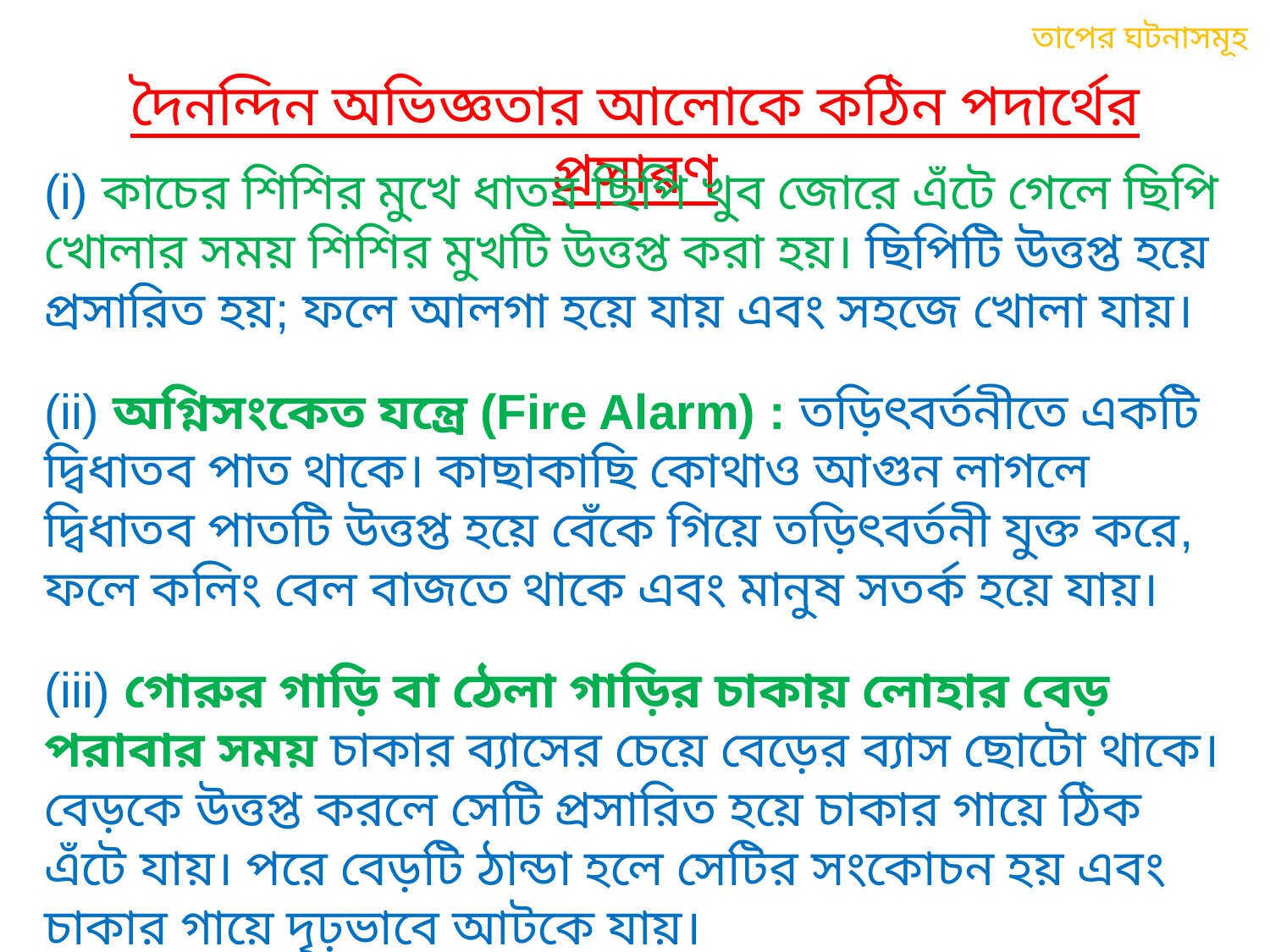

তাপের ঘটনাসমূহ
দৈনন্দিন অভিজ্ঞতার আলোকে কঠিন পদার্থের প্রসারণ
(i) কাচের শিশির মুখে ধাতব ছিপি খুব জোরে এঁটে গেলে ছিপি খোলার সময় শিশির মুখটি উত্তপ্ত করা হয়। ছিপিটি উত্তপ্ত হয়ে প্রসারিত হয়; ফলে আলগা হয়ে যায় এবং সহজে খোলা যায়।

(ii) অগ্নিসংকেত যন্ত্রে (Fire Alarm) : তড়িৎবর্তনীতে একটি দ্বিধাতব পাত থাকে। কাছাকাছি কোথাও আগুন লাগলে দ্বিধাতব পাতটি উত্তপ্ত হয়ে বেঁকে গিয়ে তড়িৎবর্তনী যুক্ত করে, ফলে কলিং বেল বাজতে থাকে এবং মানুষ সতর্ক হয়ে যায়।

(iii) গোরুর গাড়ি বা ঠেলা গাড়ির চাকায় লোহার বেড় পরাবার সময় চাকার ব্যাসের চেয়ে বেড়ের ব্যাস ছোটো থাকে। বেড়কে উত্তপ্ত করলে সেটি প্রসারিত হয়ে চাকার গায়ে ঠিক এঁটে যায়। পরে বেড়টি ঠান্ডা হলে সেটির সংকোচন হয় এবং চাকার গায়ে দৃঢ়ভাবে আটকে যায়।